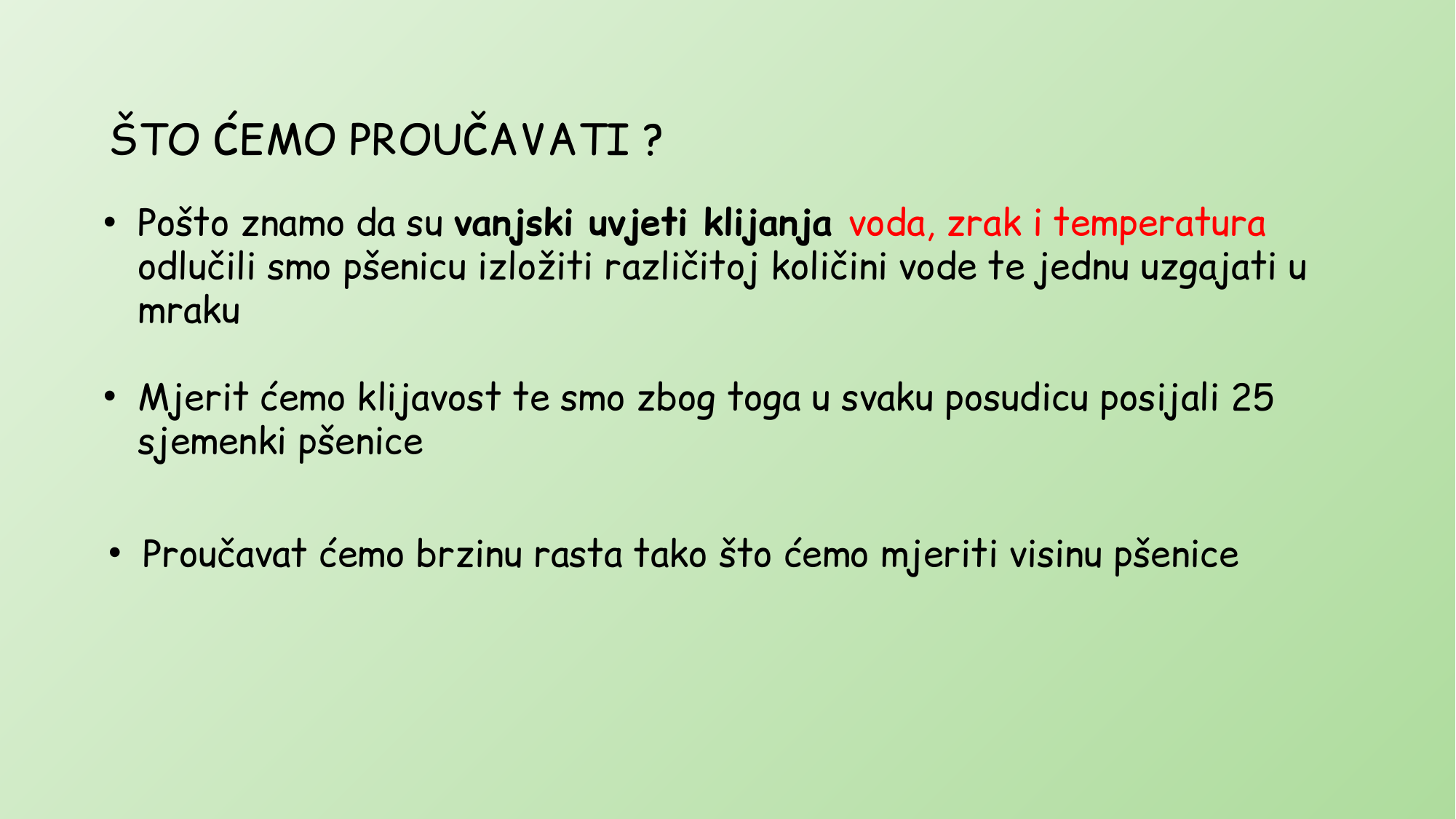

ŠTO ĆEMO PROUČAVATI ?

Pošto znamo da su vanjski uvjeti klijanja voda, zrak i temperatura odlučili smo pšenicu izložiti različitoj količini vode te jednu uzgajati u mraku
Mjerit ćemo klijavost te smo zbog toga u svaku posudicu posijali 25 sjemenki pšenice
Proučavat ćemo brzinu rasta tako što ćemo mjeriti visinu pšenice